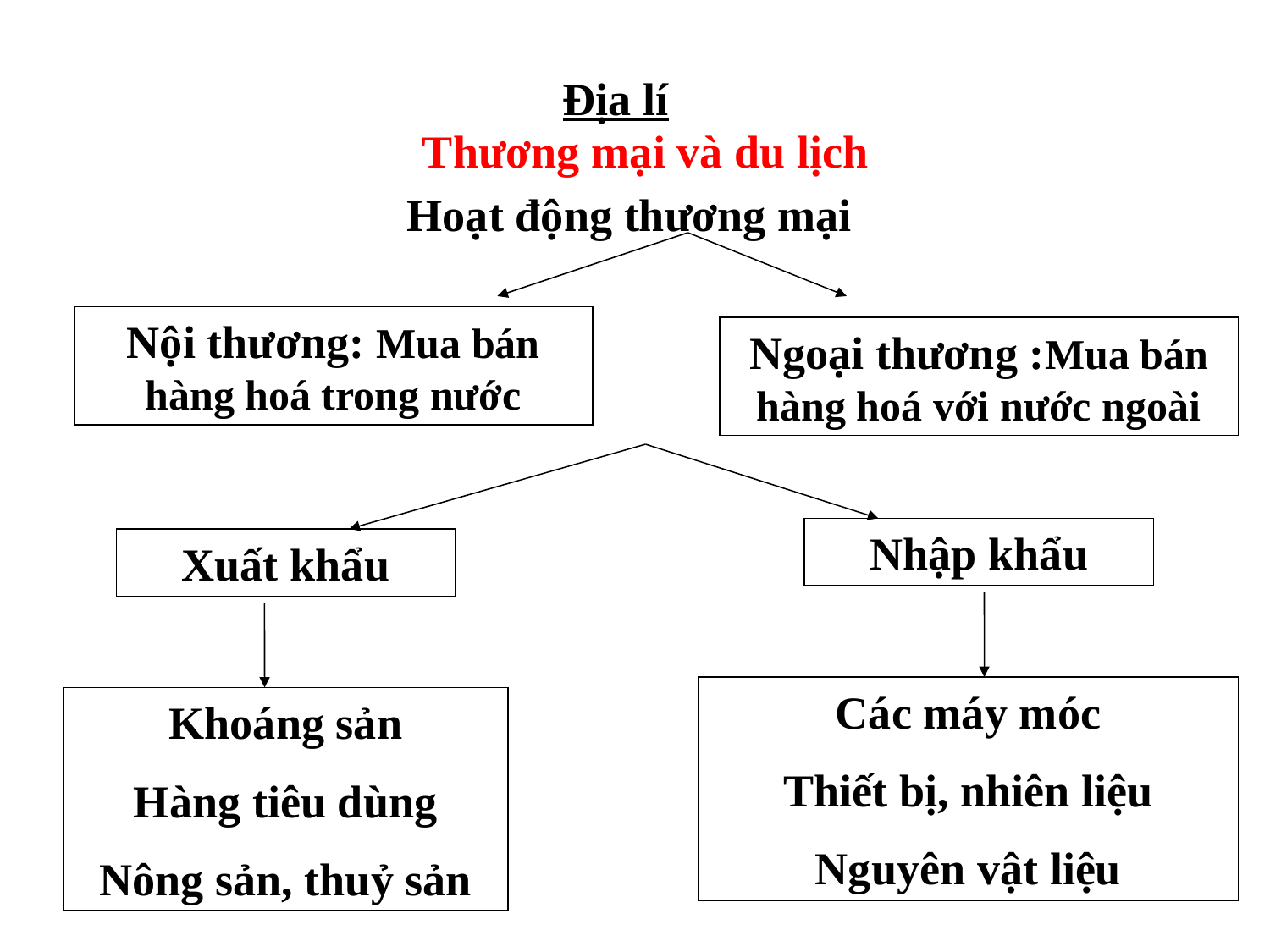

Địa lí
Thương mại và du lịch
Hoạt động thương mại

Nội thương: Mua bán hàng hoá trong nước
Ngoại thương :Mua bán hàng hoá với nước ngoài

Nhập khẩu
Xuất khẩu

Các máy móc
Thiết bị, nhiên liệu
Nguyên vật liệu
Khoáng sản
Hàng tiêu dùng
Nông sản, thuỷ sản